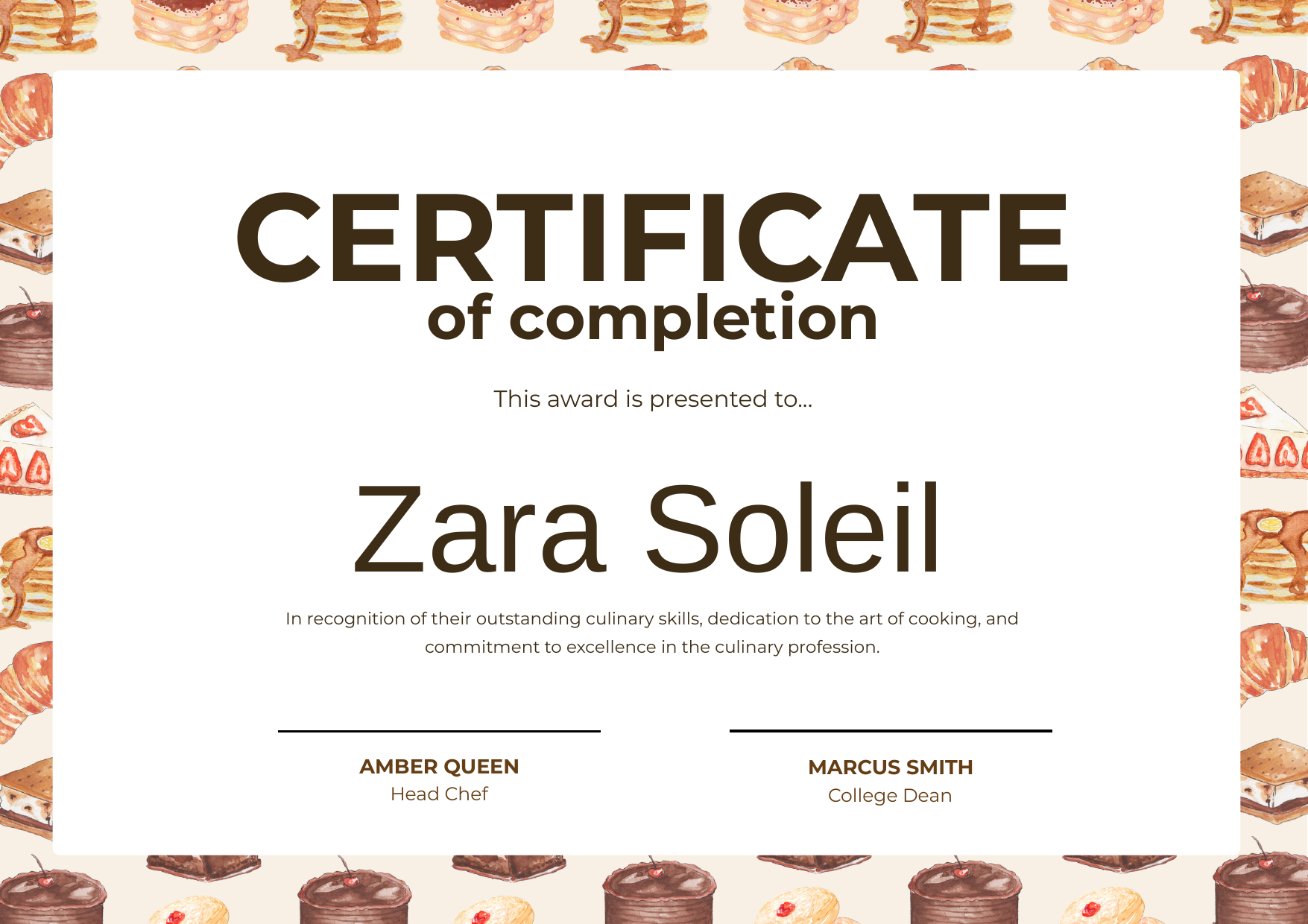

CERTIFICATE

of completion

This award is presented to...

Zara Soleil

In recognition of their outstanding culinary skills, dedication to the art of cooking, and commitment to excellence in the culinary profession.

AMBER QUEEN
MARCUS SMITH

Head Chef
College Dean